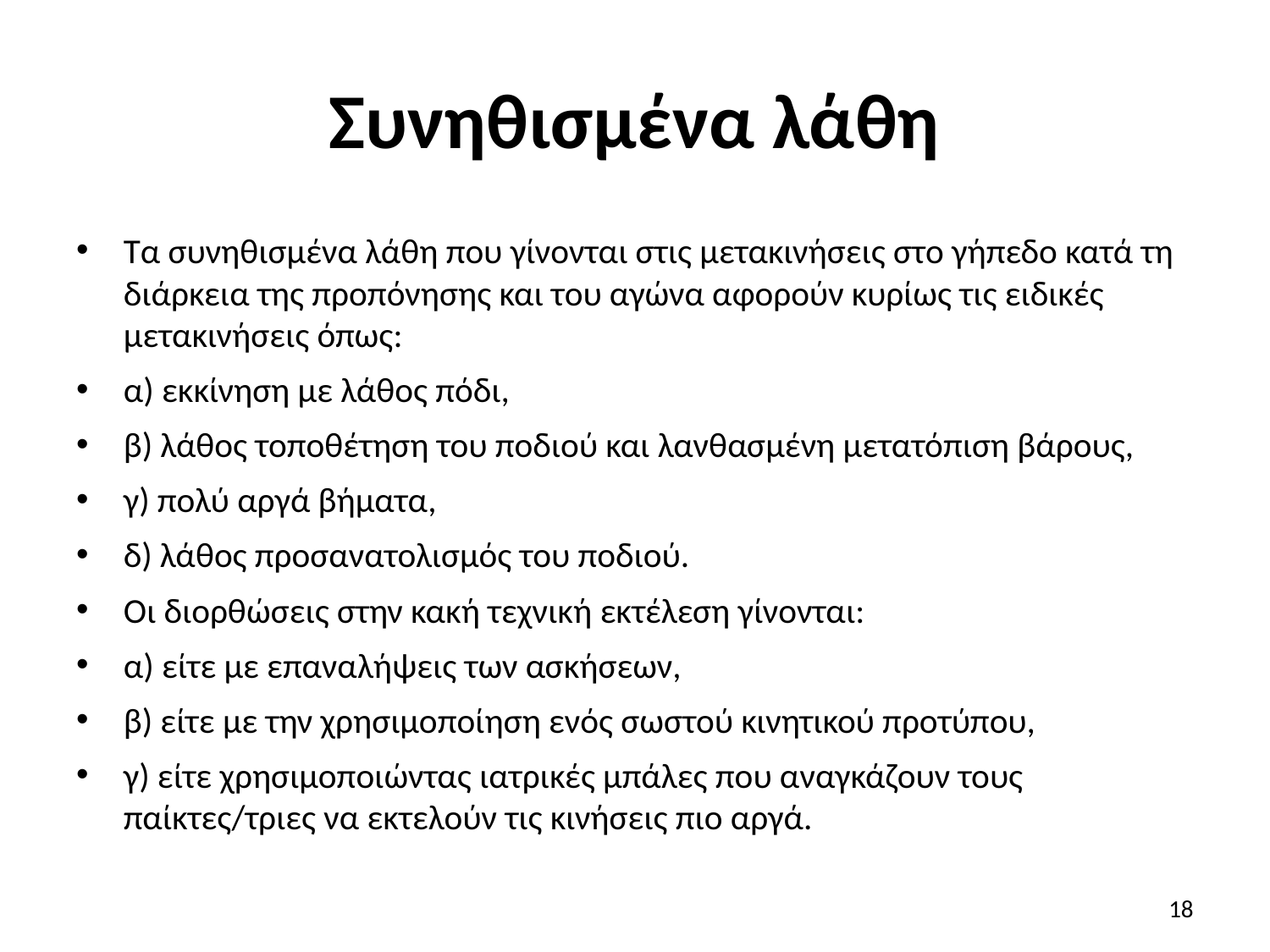

# Συνηθισμένα λάθη
Τα συνηθισμένα λάθη που γίνονται στις μετακινήσεις στο γήπεδο κατά τη διάρκεια της προπόνησης και του αγώνα αφορούν κυρίως τις ειδικές μετακινήσεις όπως:
α) εκκίνηση με λάθος πόδι,
β) λάθος τοποθέτηση του ποδιού και λανθασμένη μετατόπιση βάρους,
γ) πολύ αργά βήματα,
δ) λάθος προσανατολισμός του ποδιού.
Οι διορθώσεις στην κακή τεχνική εκτέλεση γίνονται:
α) είτε με επαναλήψεις των ασκήσεων,
β) είτε με την χρησιμοποίηση ενός σωστού κινητικού προτύπου,
γ) είτε χρησιμοποιώντας ιατρικές μπάλες που αναγκάζουν τους παίκτες/τριες να εκτελούν τις κινήσεις πιο αργά.
18